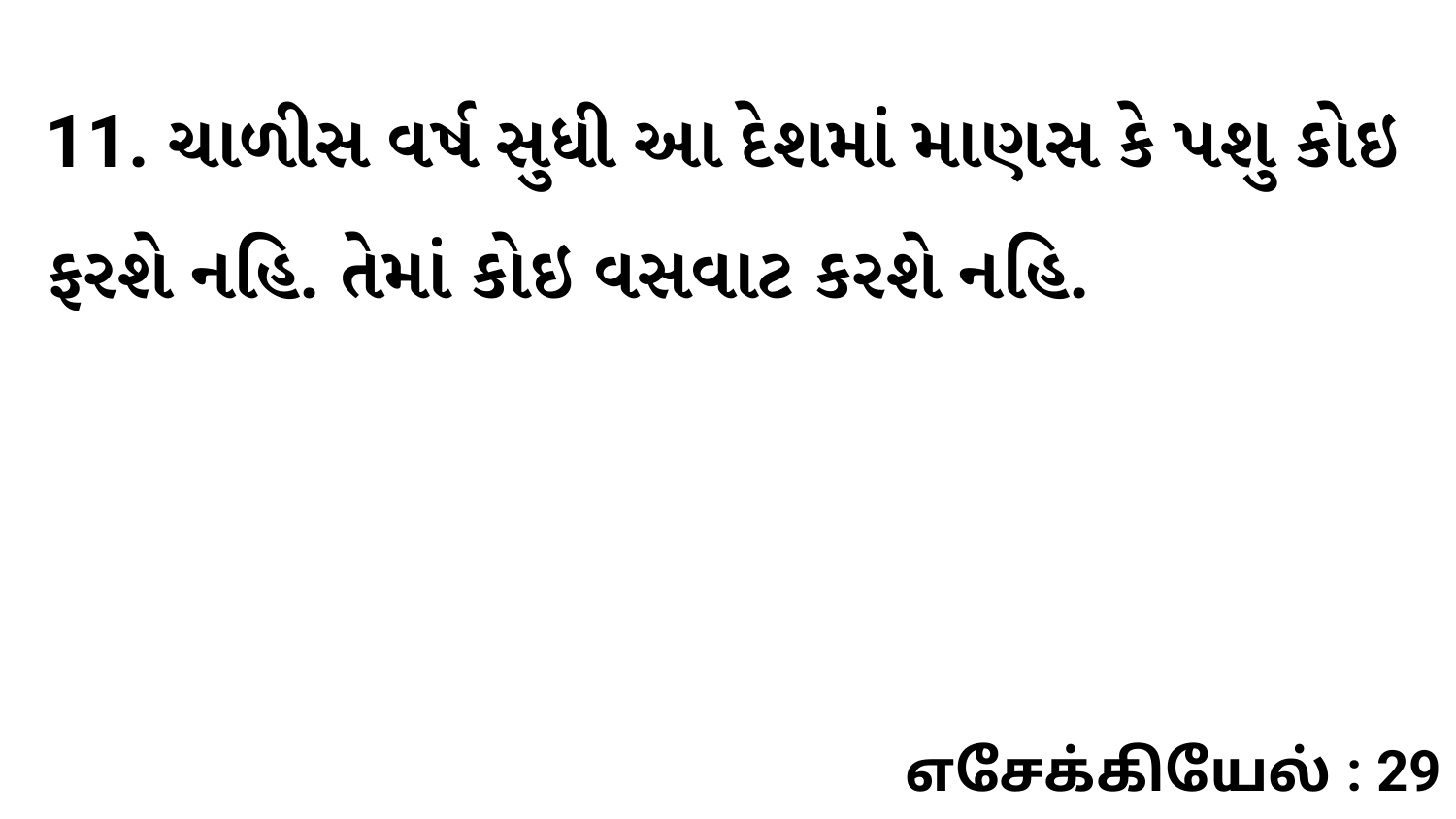

11. ચાળીસ વર્ષ સુધી આ દેશમાં માણસ કે પશુ કોઇ ફરશે નહિ. તેમાં કોઇ વસવાટ કરશે નહિ.
எசேக்கியேல் : 29